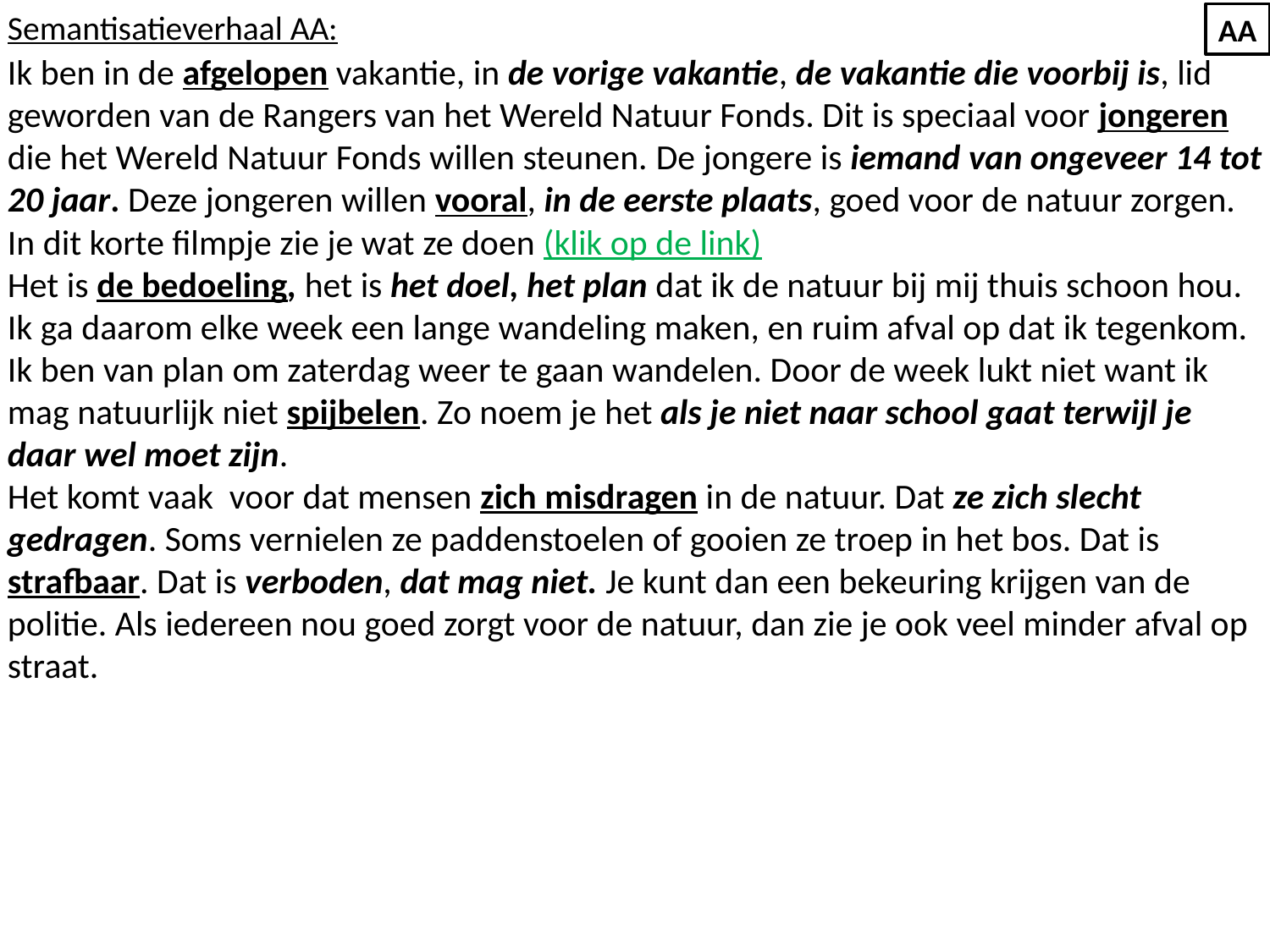

Semantisatieverhaal AA:
Ik ben in de afgelopen vakantie, in de vorige vakantie, de vakantie die voorbij is, lid geworden van de Rangers van het Wereld Natuur Fonds. Dit is speciaal voor jongeren die het Wereld Natuur Fonds willen steunen. De jongere is iemand van ongeveer 14 tot 20 jaar. Deze jongeren willen vooral, in de eerste plaats, goed voor de natuur zorgen. In dit korte filmpje zie je wat ze doen (klik op de link)
Het is de bedoeling, het is het doel, het plan dat ik de natuur bij mij thuis schoon hou. Ik ga daarom elke week een lange wandeling maken, en ruim afval op dat ik tegenkom. Ik ben van plan om zaterdag weer te gaan wandelen. Door de week lukt niet want ik mag natuurlijk niet spijbelen. Zo noem je het als je niet naar school gaat terwijl je daar wel moet zijn.
Het komt vaak  voor dat mensen zich misdragen in de natuur. Dat ze zich slecht gedragen. Soms vernielen ze paddenstoelen of gooien ze troep in het bos. Dat is strafbaar. Dat is verboden, dat mag niet. Je kunt dan een bekeuring krijgen van de politie. Als iedereen nou goed zorgt voor de natuur, dan zie je ook veel minder afval op straat.

AA